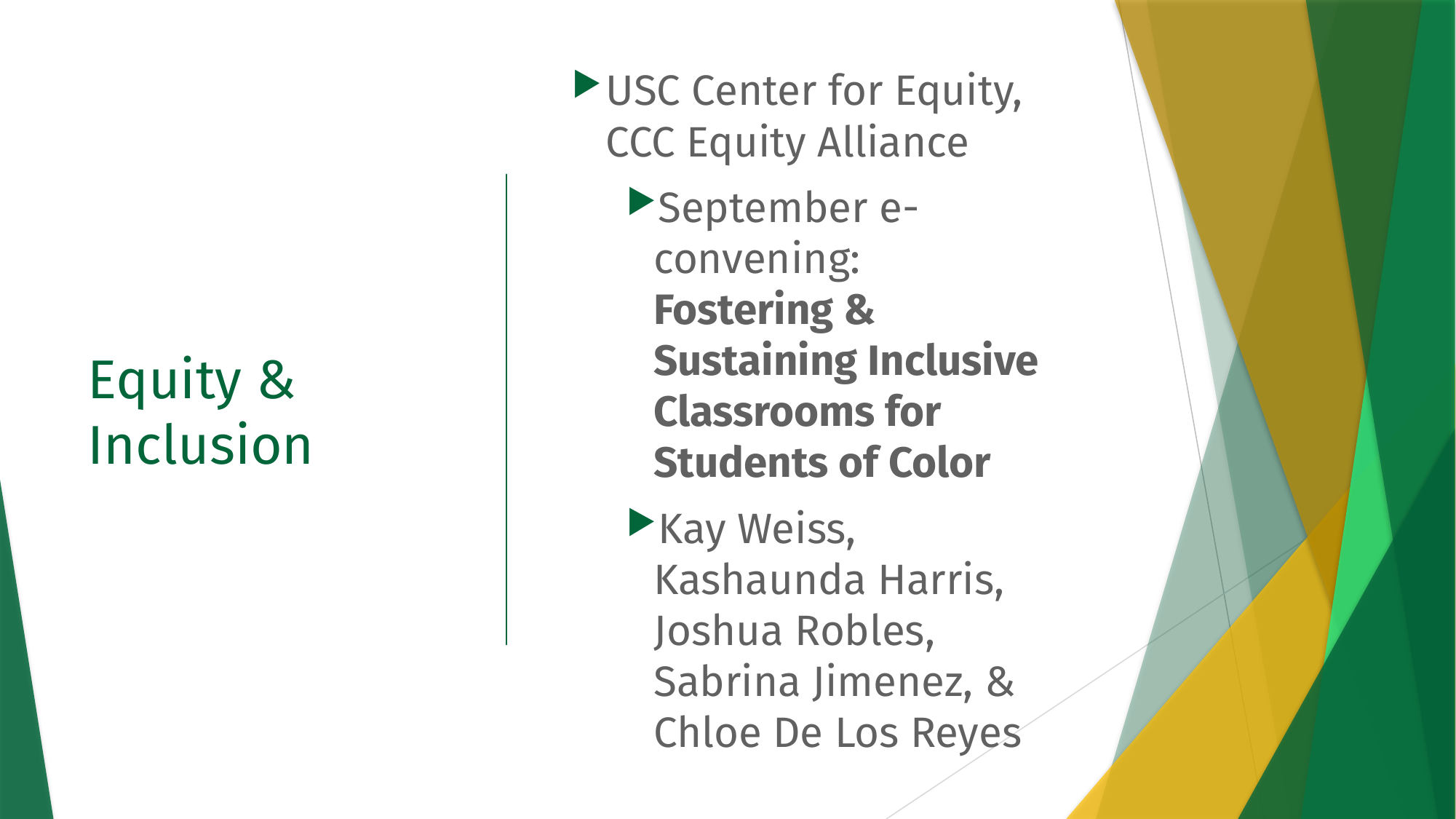

USC Center for Equity, CCC Equity Alliance
September e-convening: Fostering & Sustaining Inclusive Classrooms for Students of Color
Kay Weiss, Kashaunda Harris, Joshua Robles, Sabrina Jimenez, & Chloe De Los Reyes
# Equity & Inclusion